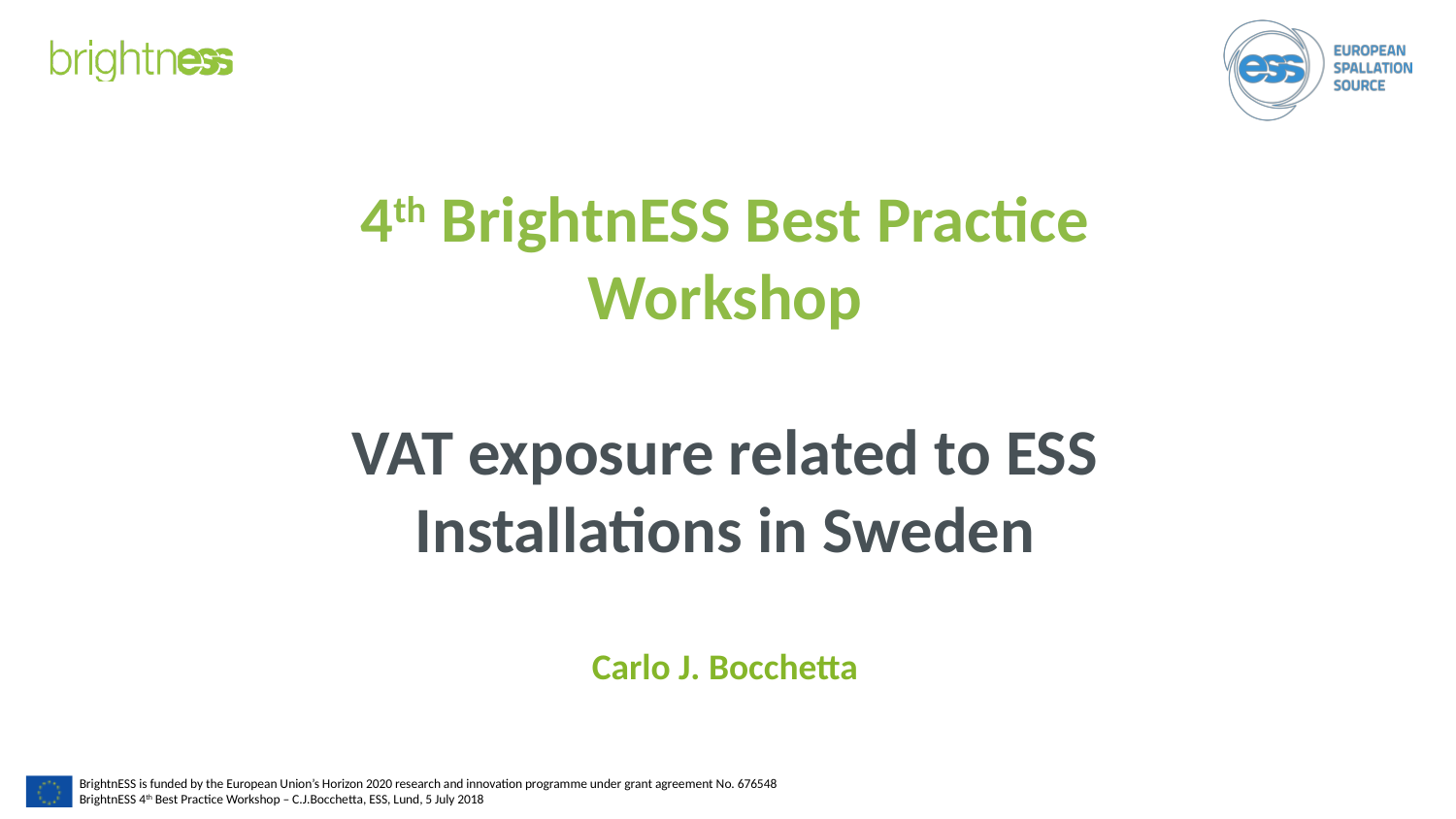

# 4th BrightnESS Best Practice Workshop VAT exposure related to ESS Installations in Sweden Carlo J. Bocchetta